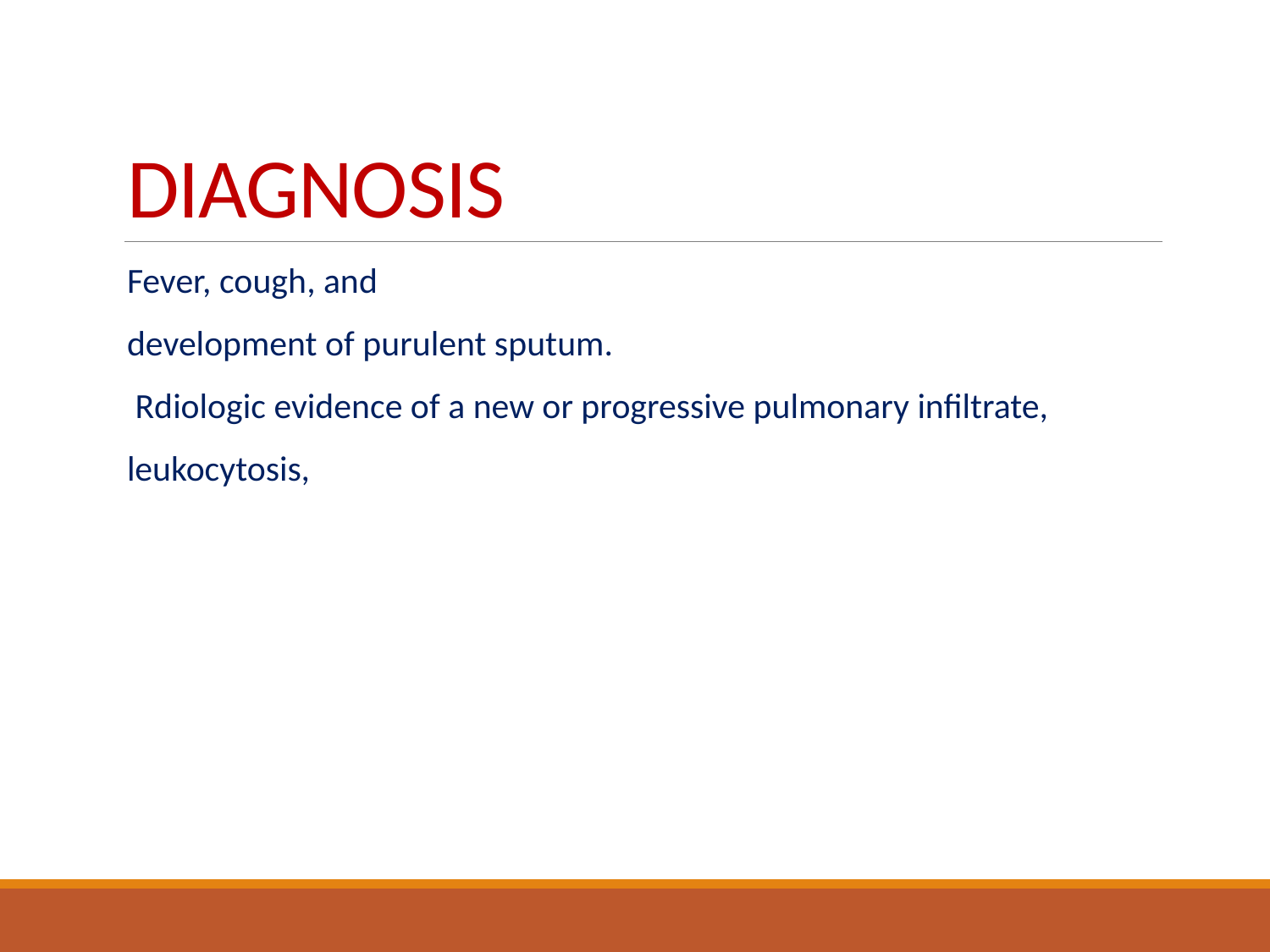

# DIAGNOSIS
Fever, cough, and
development of purulent sputum.
 Rdiologic evidence of a new or progressive pulmonary infiltrate,
leukocytosis,